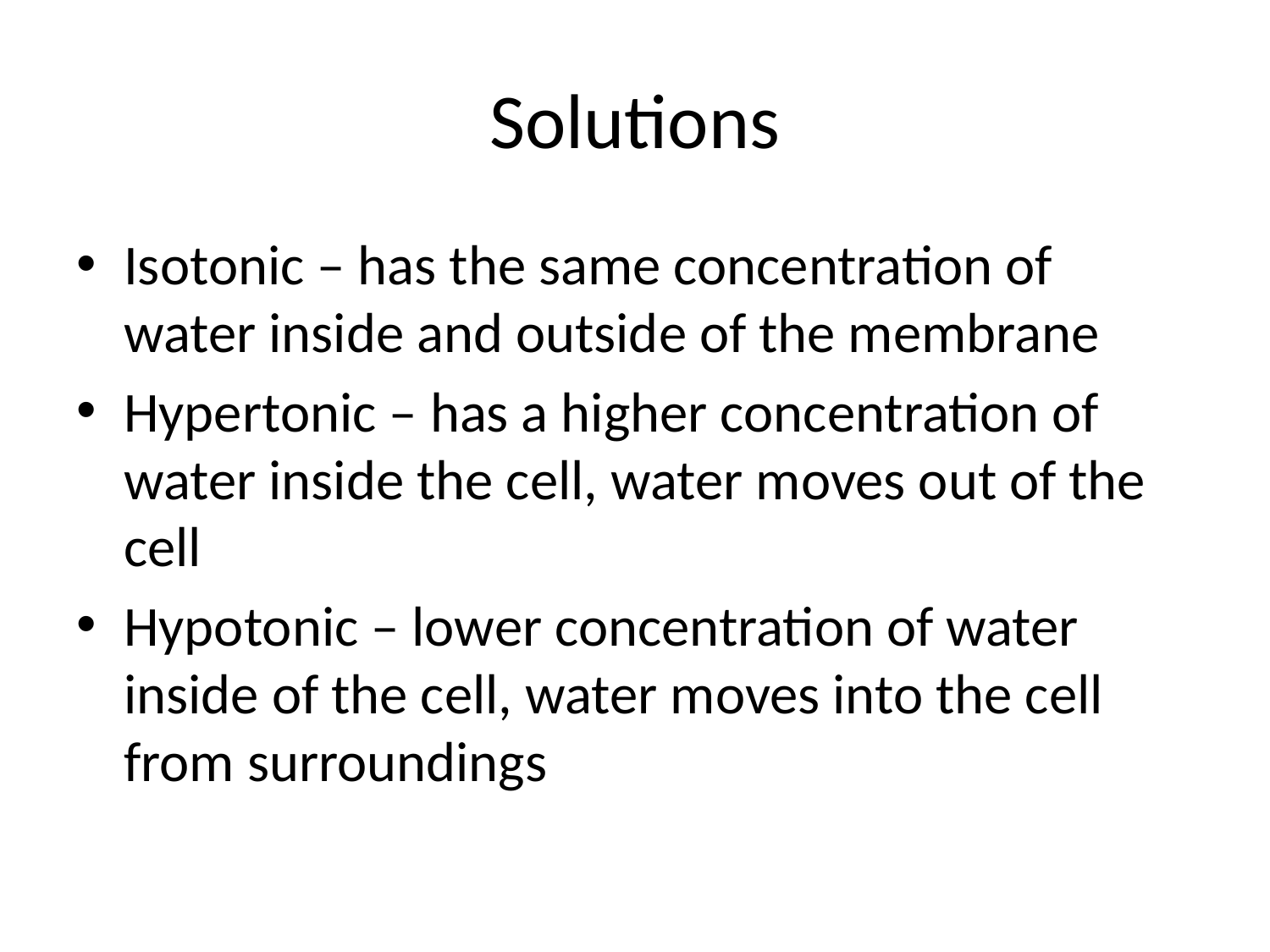

# Solutions
Isotonic – has the same concentration of water inside and outside of the membrane
Hypertonic – has a higher concentration of water inside the cell, water moves out of the cell
Hypotonic – lower concentration of water inside of the cell, water moves into the cell from surroundings